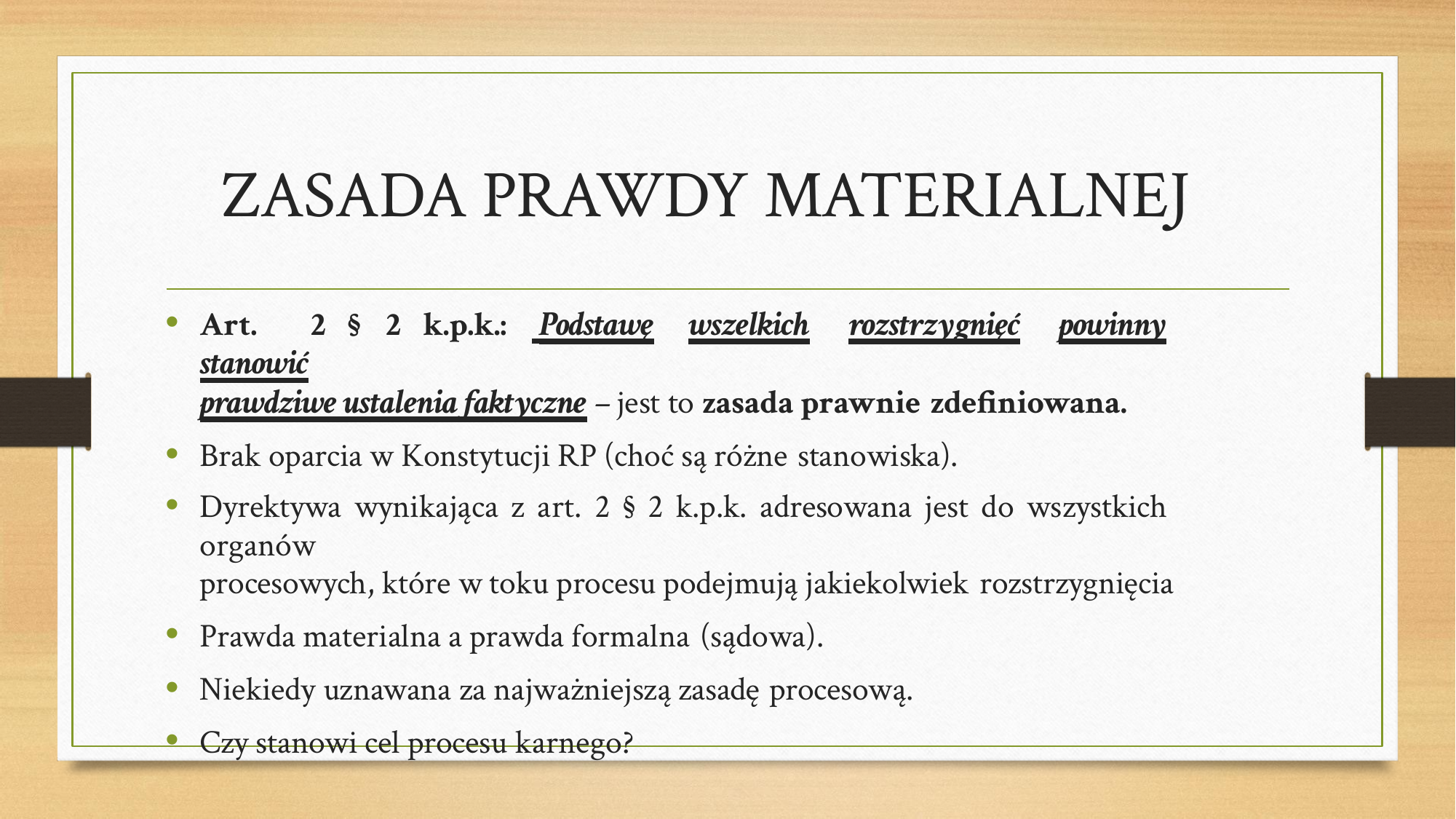

# ZASADA PRAWDY MATERIALNEJ

Art.	2	§	2	k.p.k.:	 Podstawę	wszelkich	rozstrzygnięć	powinny	stanowić
prawdziwe ustalenia faktyczne – jest to zasada prawnie zdefiniowana.
Brak oparcia w Konstytucji RP (choć są różne stanowiska).
Dyrektywa wynikająca z art. 2 § 2 k.p.k. adresowana jest do wszystkich organów
procesowych, które w toku procesu podejmują jakiekolwiek rozstrzygnięcia
Prawda materialna a prawda formalna (sądowa).
Niekiedy uznawana za najważniejszą zasadę procesową.
Czy stanowi cel procesu karnego?